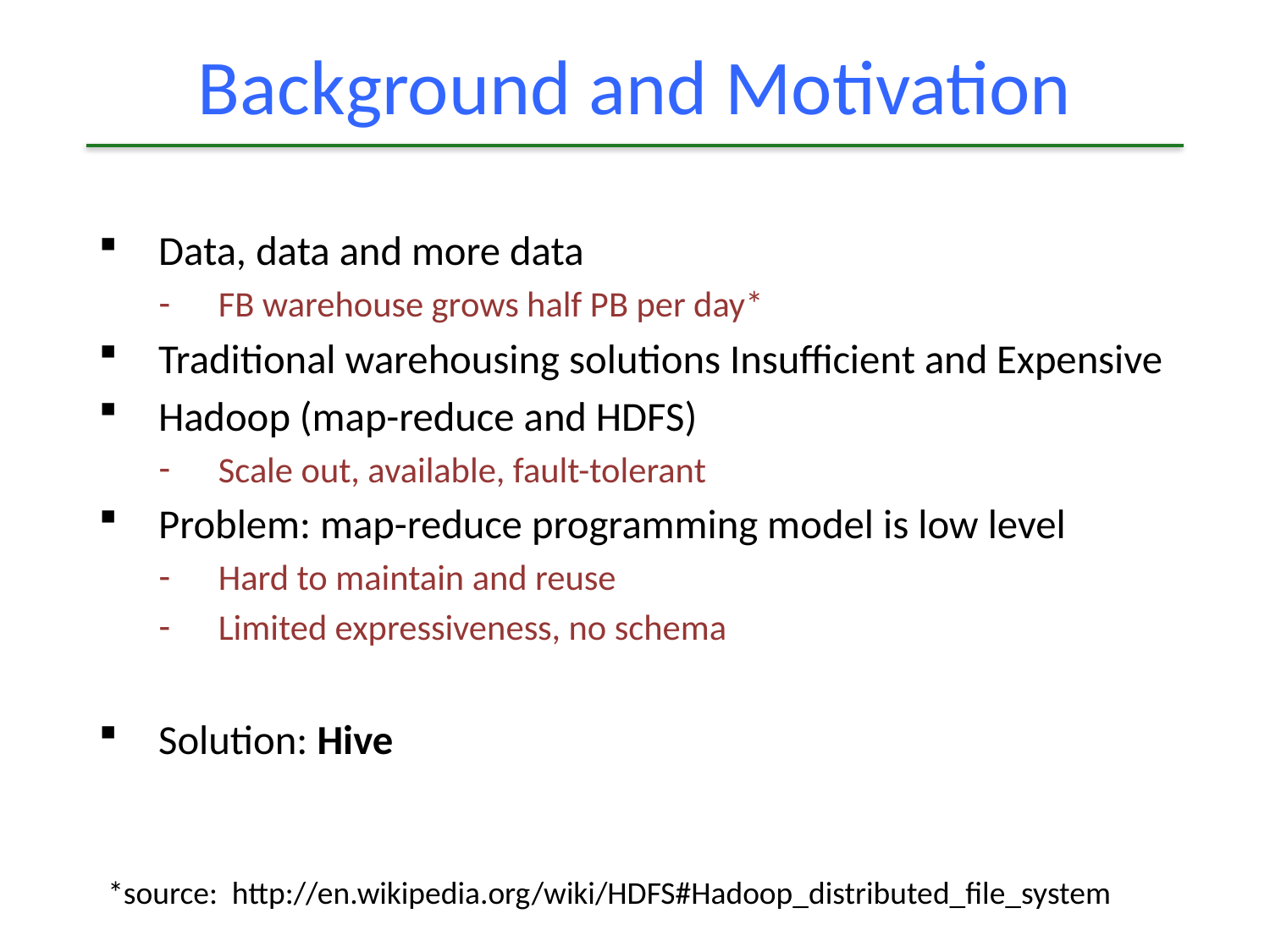

# Background and Motivation
Data, data and more data
FB warehouse grows half PB per day*
Traditional warehousing solutions Insufficient and Expensive
Hadoop (map-reduce and HDFS)
Scale out, available, fault-tolerant
Problem: map-reduce programming model is low level
Hard to maintain and reuse
Limited expressiveness, no schema

Solution: Hive

*source:  http://en.wikipedia.org/wiki/HDFS#Hadoop_distributed_file_system